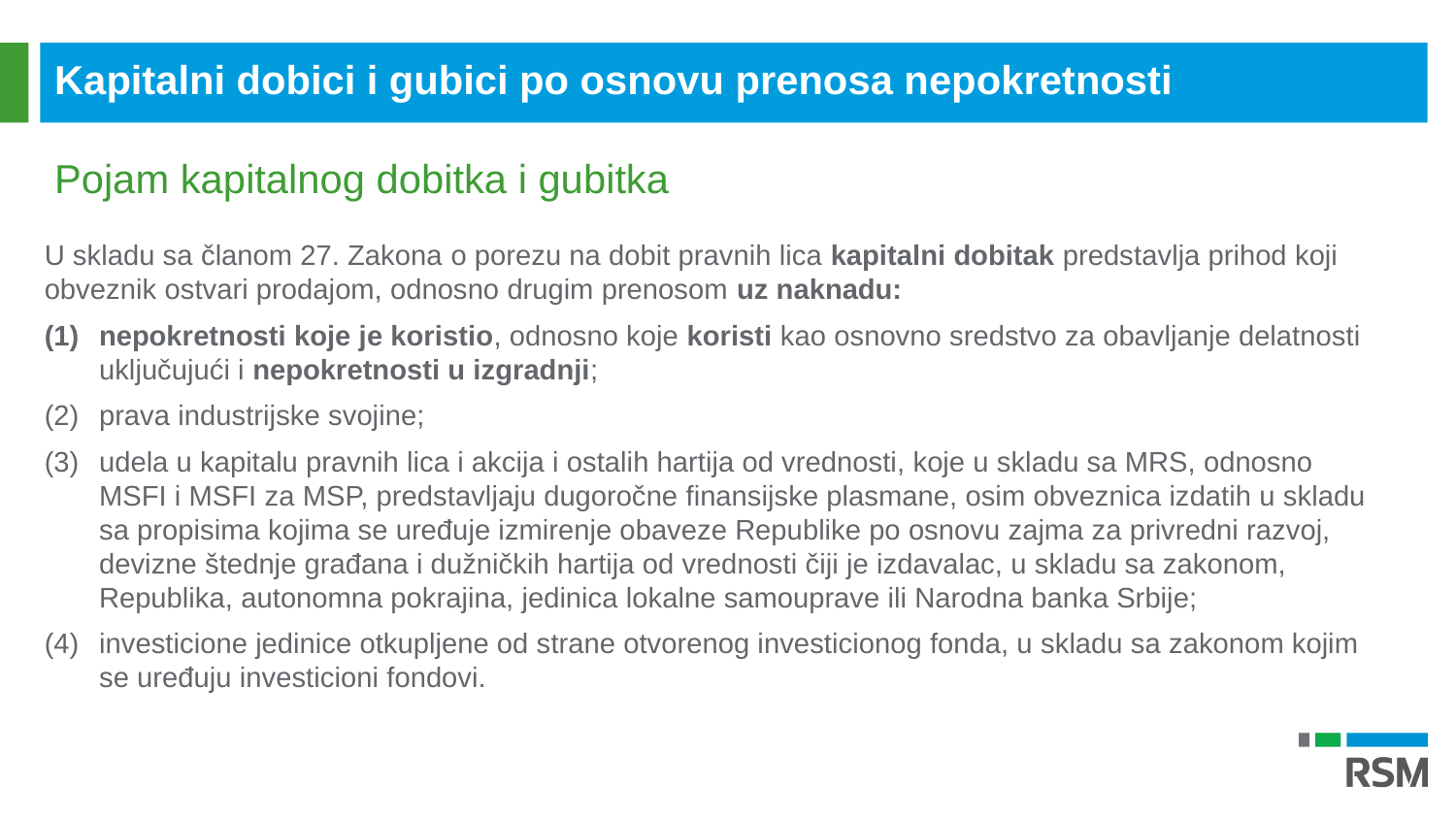

Kapitalni dobici i gubici po osnovu prenosa nepokretnosti
Pojam kapitalnog dobitka i gubitka
U skladu sa članom 27. Zakona o porezu na dobit pravnih lica kapitalni dobitak predstavlja prihod koji obveznik ostvari prodajom, odnosno drugim prenosom uz naknadu:
nepokretnosti koje je koristio, odnosno koje koristi kao osnovno sredstvo za obavljanje delatnosti uključujući i nepokretnosti u izgradnji;
prava industrijske svojine;
udela u kapitalu pravnih lica i akcija i ostalih hartija od vrednosti, koje u skladu sa MRS, odnosno MSFI i MSFI za MSP, predstavljaju dugoročne finansijske plasmane, osim obveznica izdatih u skladu sa propisima kojima se uređuje izmirenje obaveze Republike po osnovu zajma za privredni razvoj, devizne štednje građana i dužničkih hartija od vrednosti čiji je izdavalac, u skladu sa zakonom, Republika, autonomna pokrajina, jedinica lokalne samouprave ili Narodna banka Srbije;
investicione jedinice otkupljene od strane otvorenog investicionog fonda, u skladu sa zakonom kojim se uređuju investicioni fondovi.